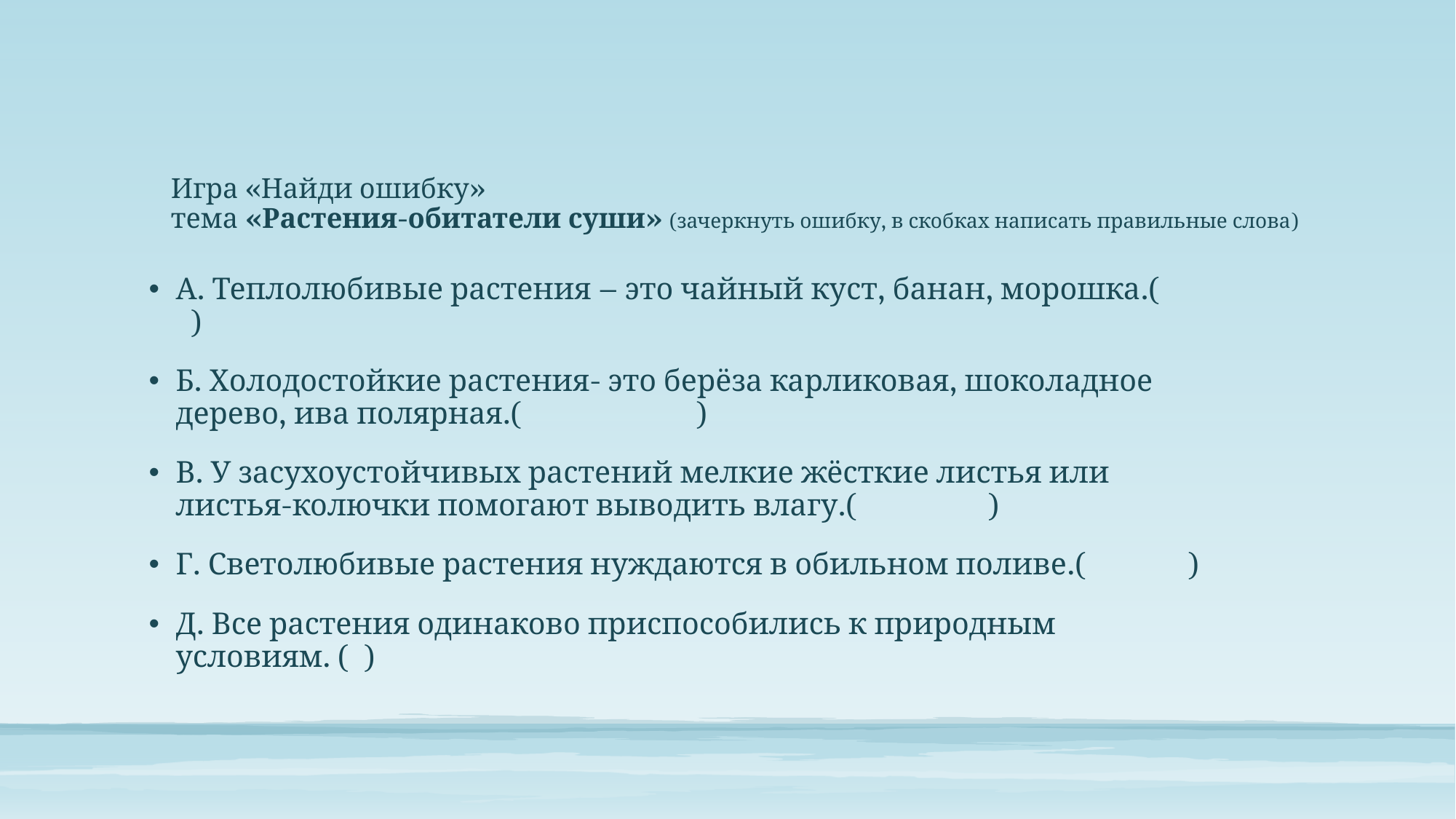

# Игра «Найди ошибку» тема «Растения-обитатели суши» (зачеркнуть ошибку, в скобках написать правильные слова)
А. Теплолюбивые растения – это чайный куст, банан, морошка.(          )
Б. Холодостойкие растения- это берёза карликовая, шоколадное дерево, ива полярная.(                        )
В. У засухоустойчивых растений мелкие жёсткие листья или листья-колючки помогают выводить влагу.(                  )
Г. Светолюбивые растения нуждаются в обильном поливе.(              )
Д. Все растения одинаково приспособились к природным условиям. (  )